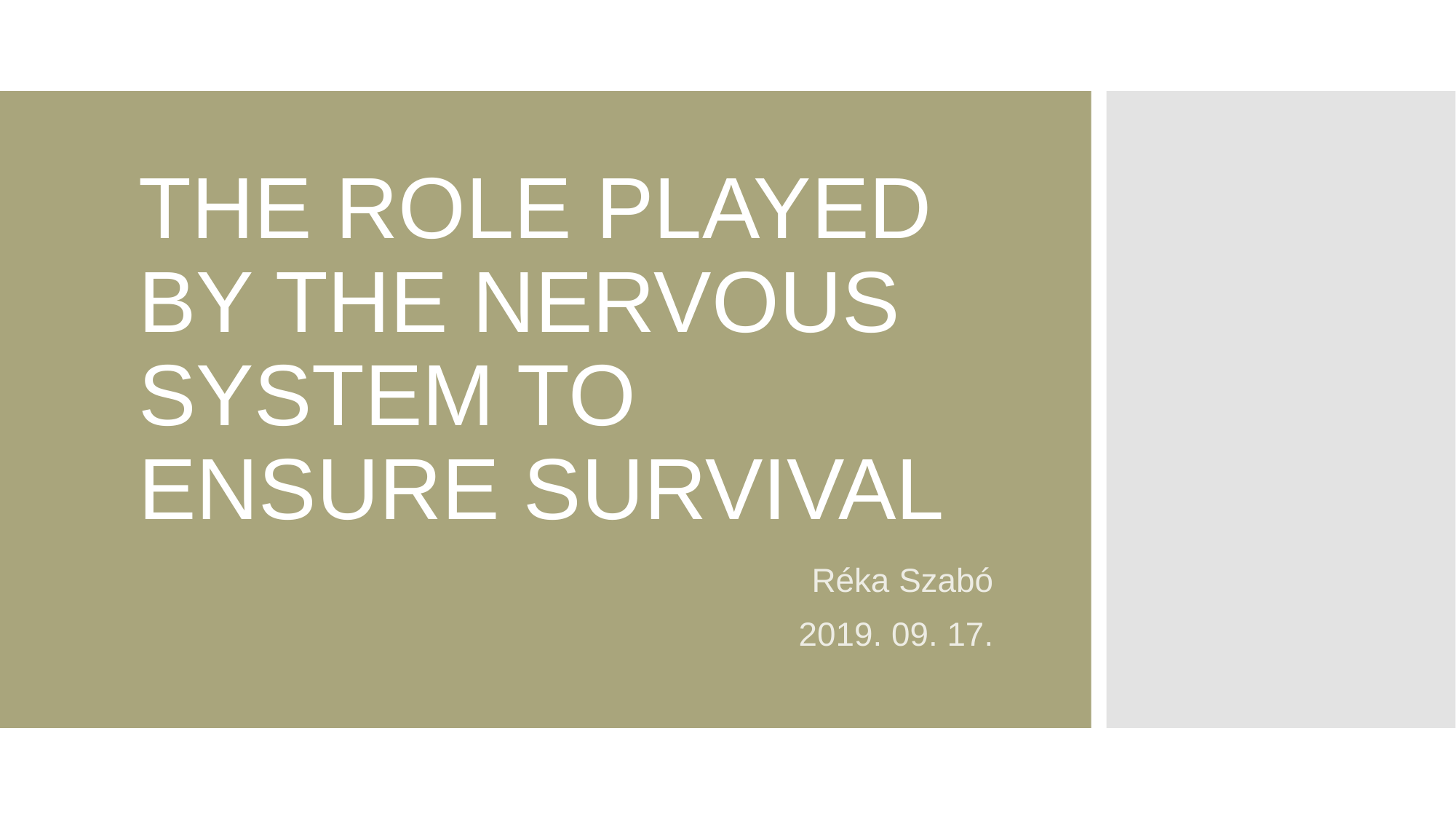

# The role played by the nervous system to ensure survival
Réka Szabó
2019. 09. 17.